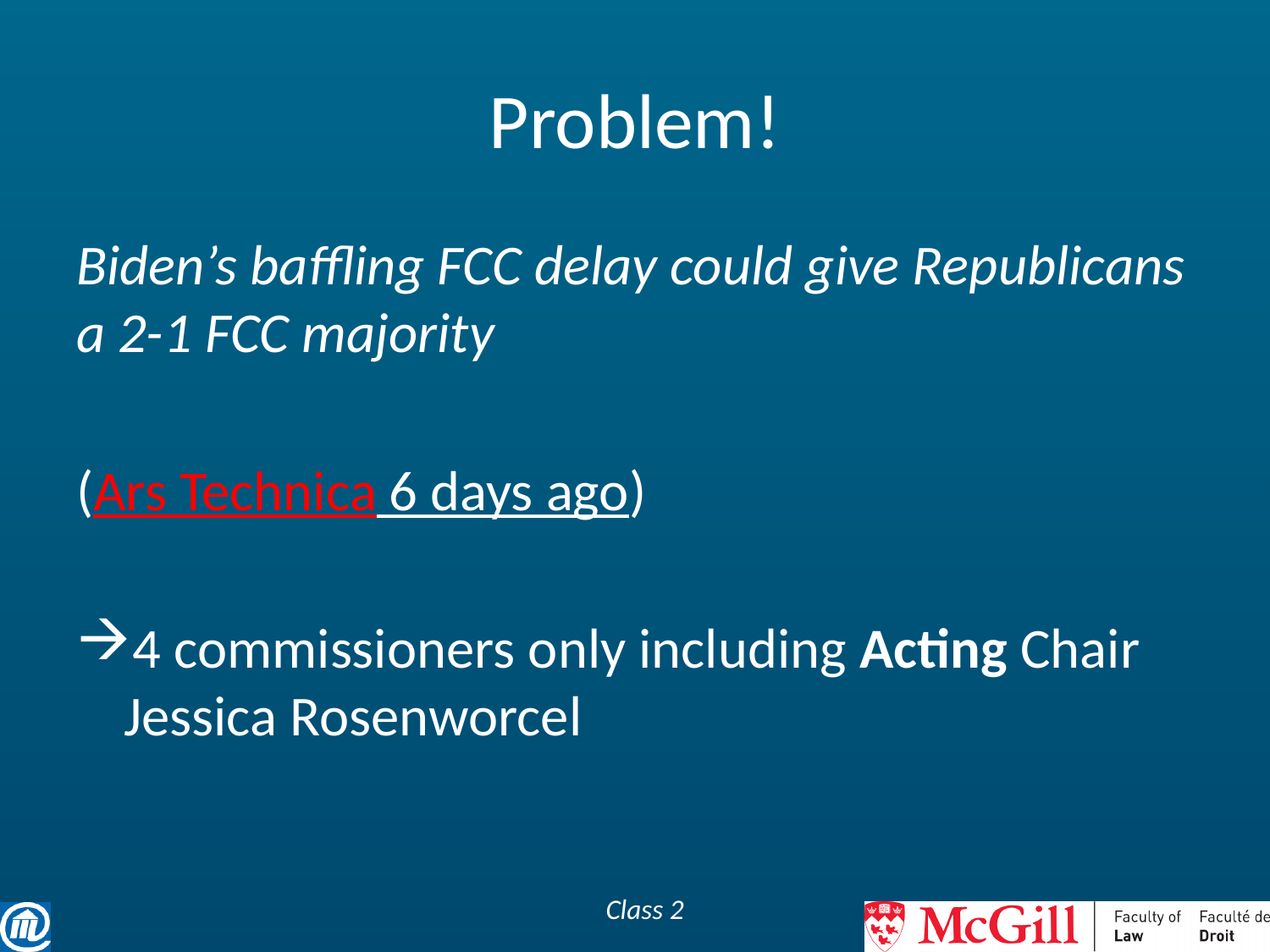

# Problem!
Biden’s baffling FCC delay could give Republicans a 2-1 FCC majority

(Ars Technica 6 days ago)

4 commissioners only including Acting Chair Jessica Rosenworcel

Class 2